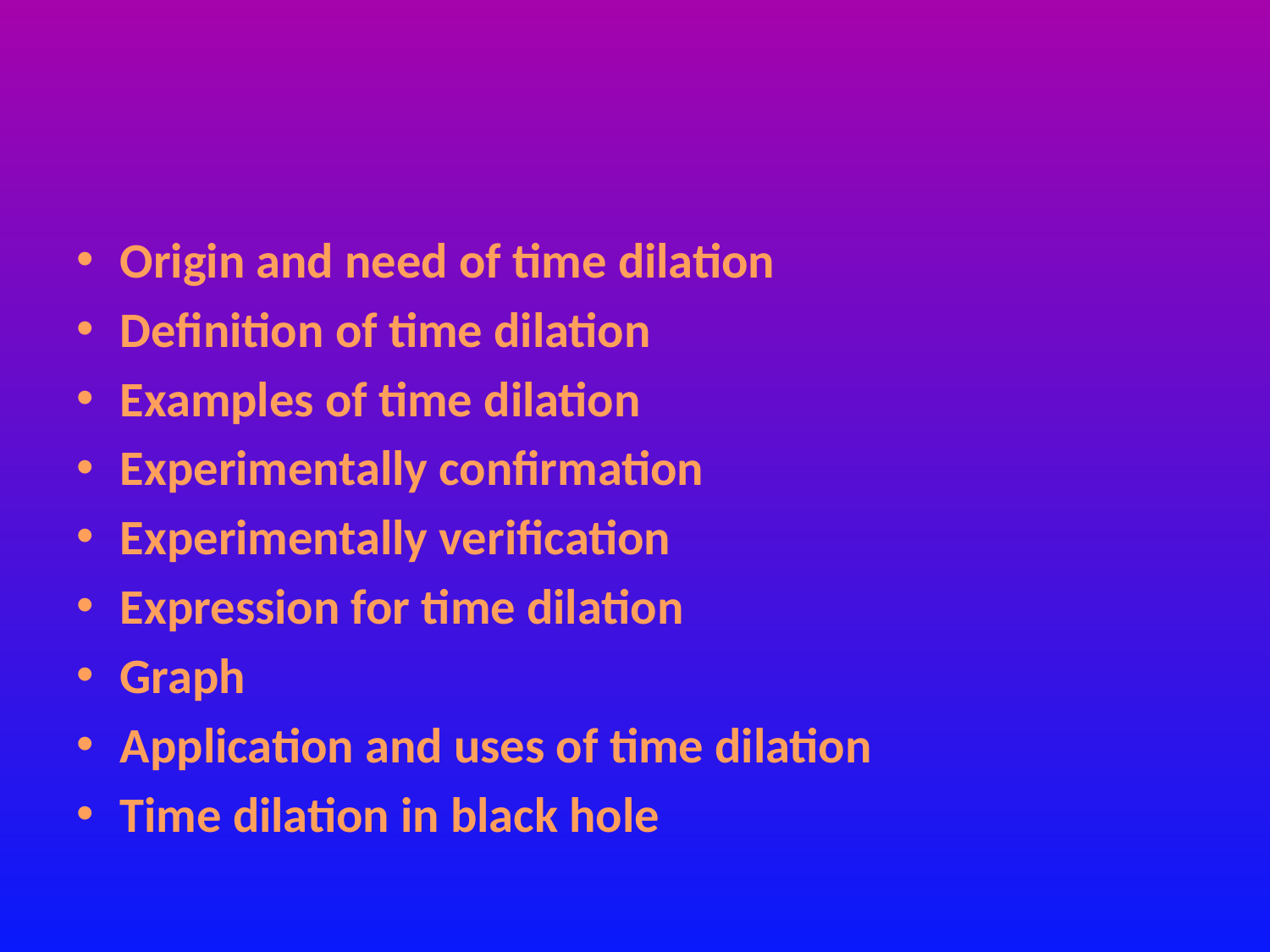

Origin and need of time dilation
Definition of time dilation
Examples of time dilation
Experimentally confirmation
Experimentally verification
Expression for time dilation
Graph
Application and uses of time dilation
Time dilation in black hole

# THE TIME DILATION